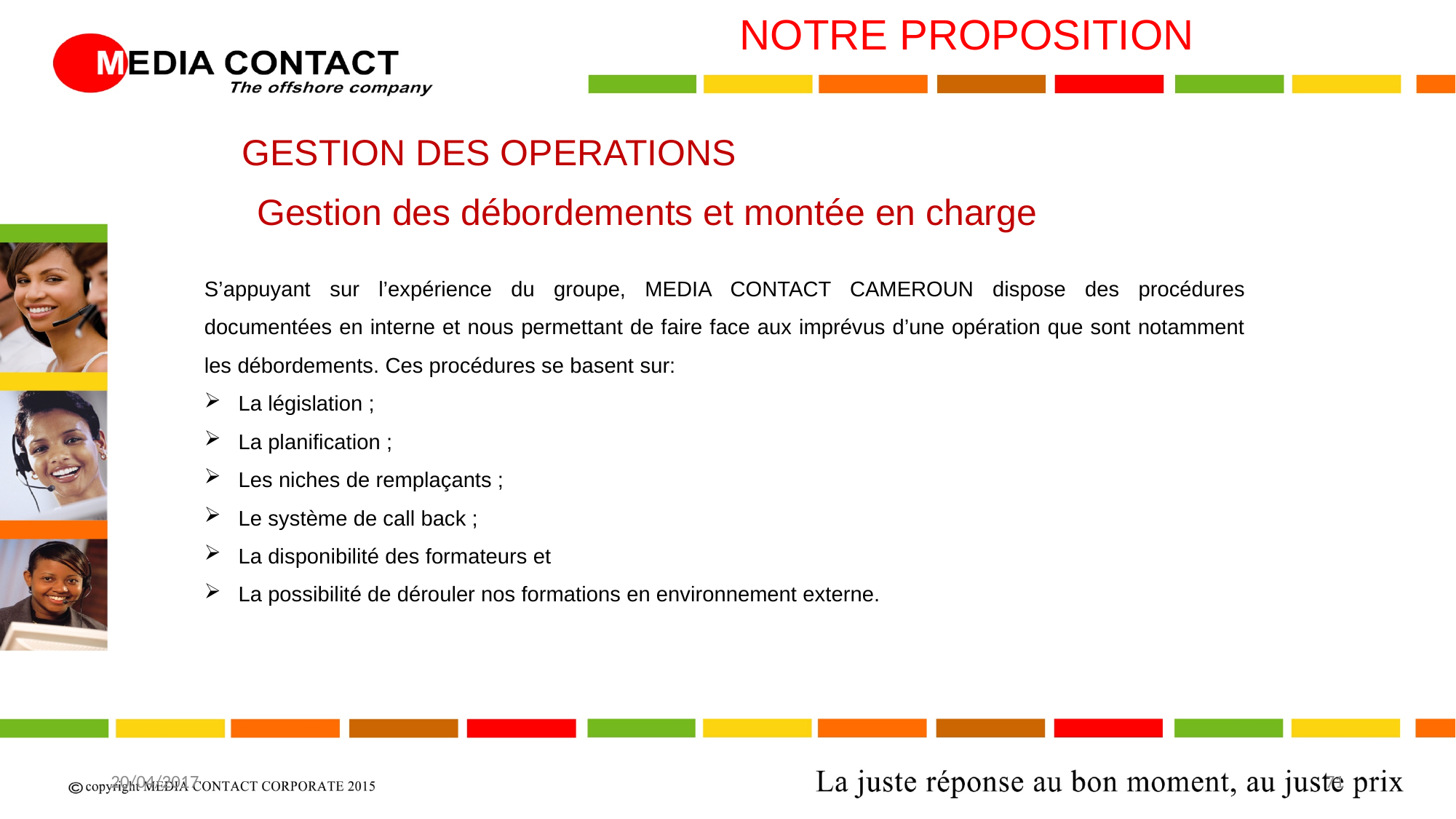

NOTRE PROPOSITION
GESTION DES OPERATIONS
Gestion des débordements et montée en charge
S’appuyant sur l’expérience du groupe, MEDIA CONTACT CAMEROUN dispose des procédures documentées en interne et nous permettant de faire face aux imprévus d’une opération que sont notamment les débordements. Ces procédures se basent sur:
La législation ;
La planification ;
Les niches de remplaçants ;
Le système de call back ;
La disponibilité des formateurs et
La possibilité de dérouler nos formations en environnement externe.
20/04/2017
71